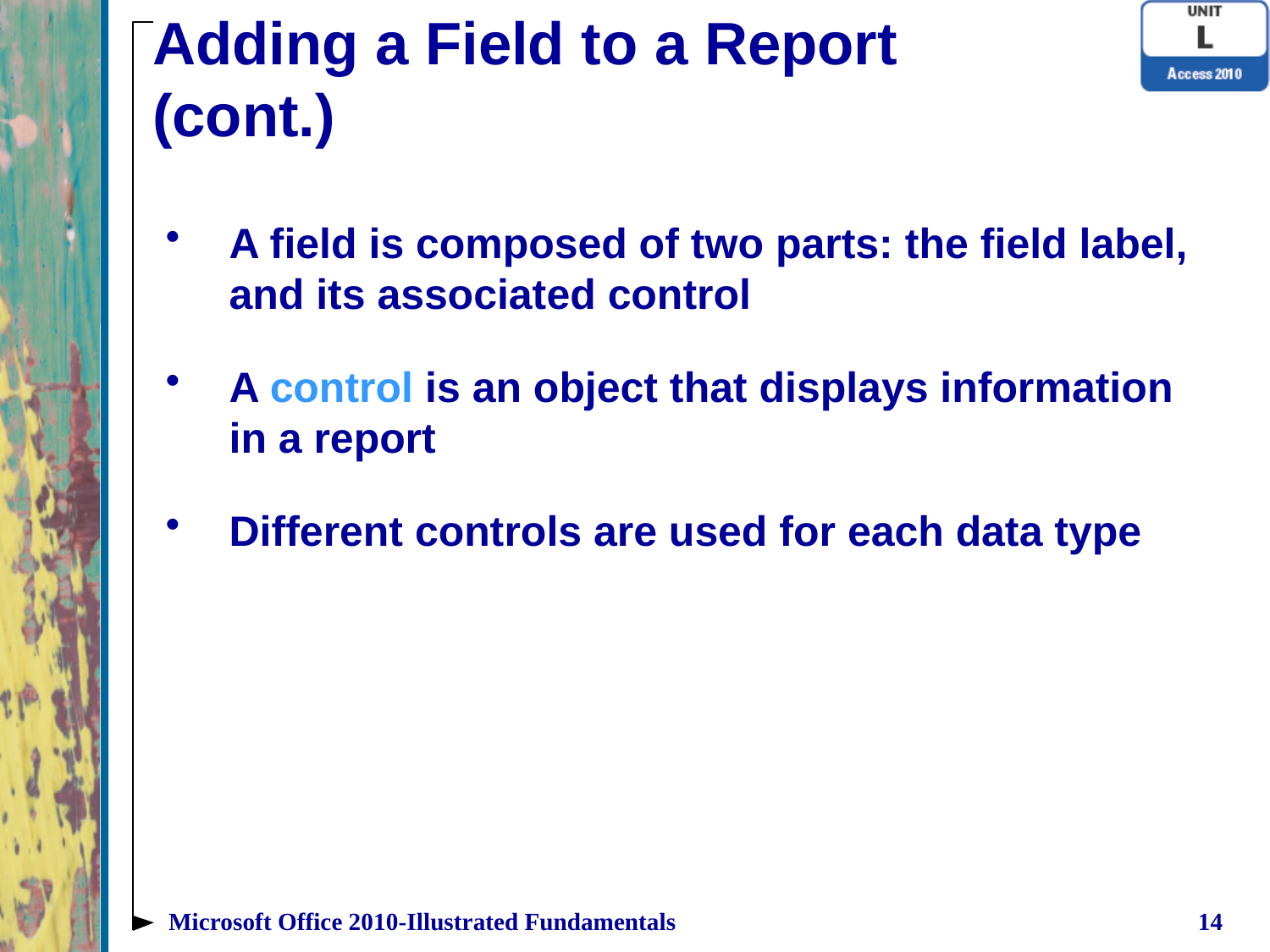

# Adding a Field to a Report (cont.)
A field is composed of two parts: the field label, and its associated control
A control is an object that displays information in a report
Different controls are used for each data type

Microsoft Office 2010-Illustrated Fundamentals
14